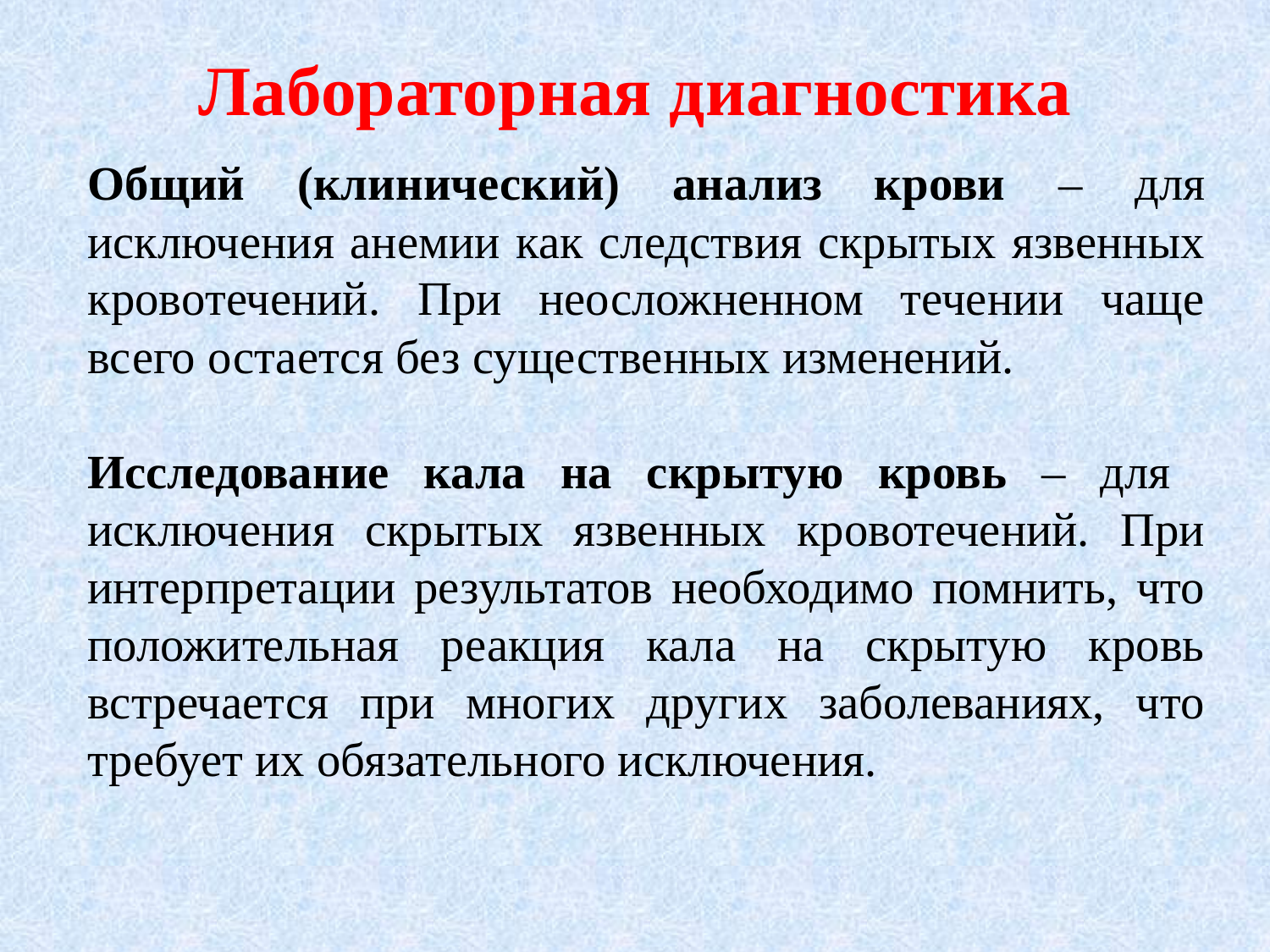

# Лабораторная диагностика
Общий (клинический) анализ крови – для исключения анемии как следствия скрытых язвенных кровотечений. При неосложненном течении чаще всего остается без существенных изменений.

Исследование кала на скрытую кровь – для  исключения скрытых язвенных кровотечений. При интерпретации результатов необходимо помнить, что положительная реакция кала на скрытую кровь встречается при многих других заболеваниях, что требует их обязательного исключения.